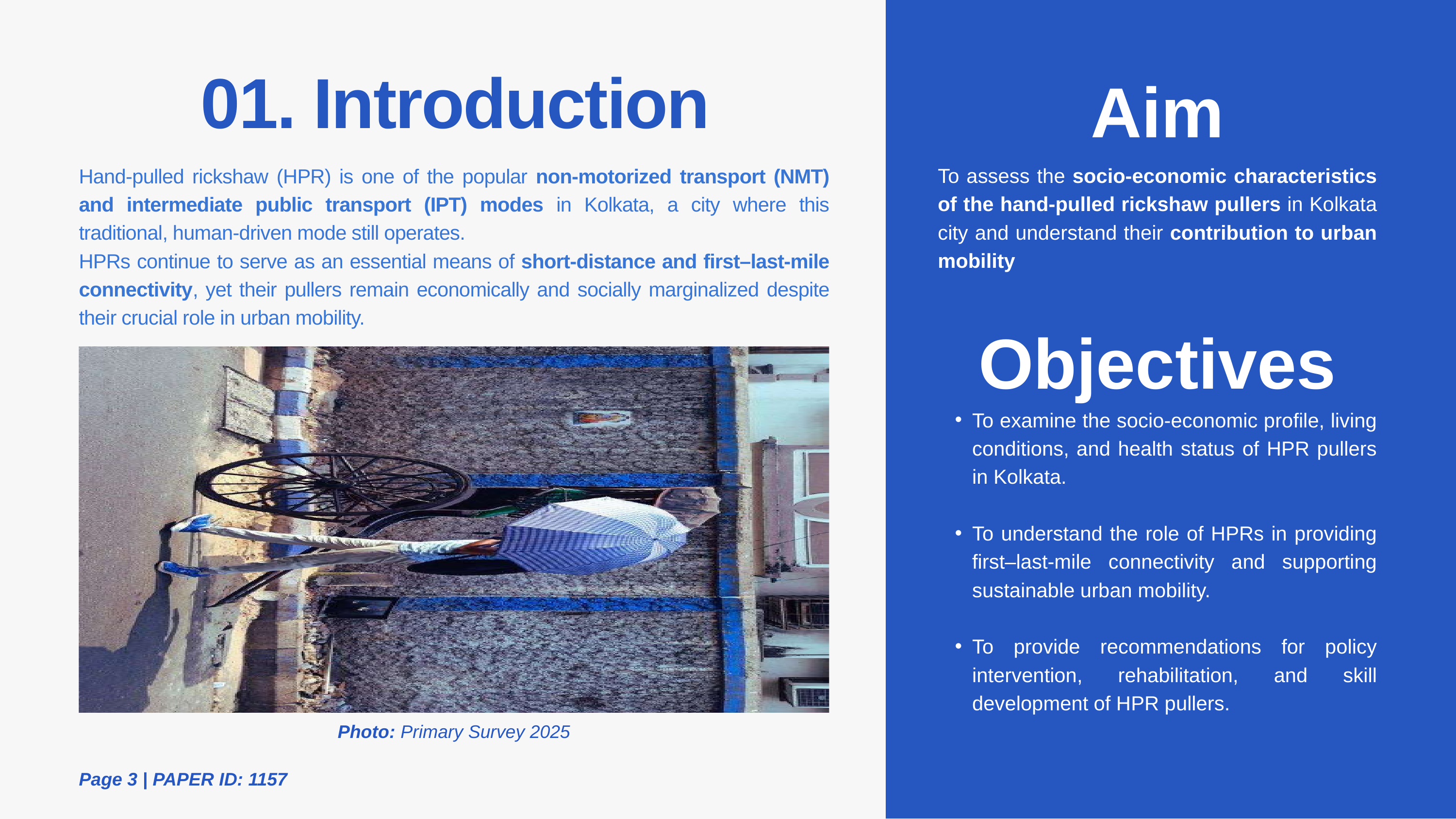

Aim
01. Introduction

To assess the socio-economic characteristics of the hand-pulled rickshaw pullers in Kolkata city and understand their contribution to urban mobility
Hand-pulled rickshaw (HPR) is one of the popular non-motorized transport (NMT) and intermediate public transport (IPT) modes in Kolkata, a city where this traditional, human-driven mode still operates.
HPRs continue to serve as an essential means of short-distance and first–last-mile connectivity, yet their pullers remain economically and socially marginalized despite their crucial role in urban mobility.
Objectives
To examine the socio-economic profile, living conditions, and health status of HPR pullers in Kolkata.

To understand the role of HPRs in providing first–last-mile connectivity and supporting sustainable urban mobility.

To provide recommendations for policy intervention, rehabilitation, and skill development of HPR pullers.
Photo: Primary Survey 2025
Page 3 | PAPER ID: 1157